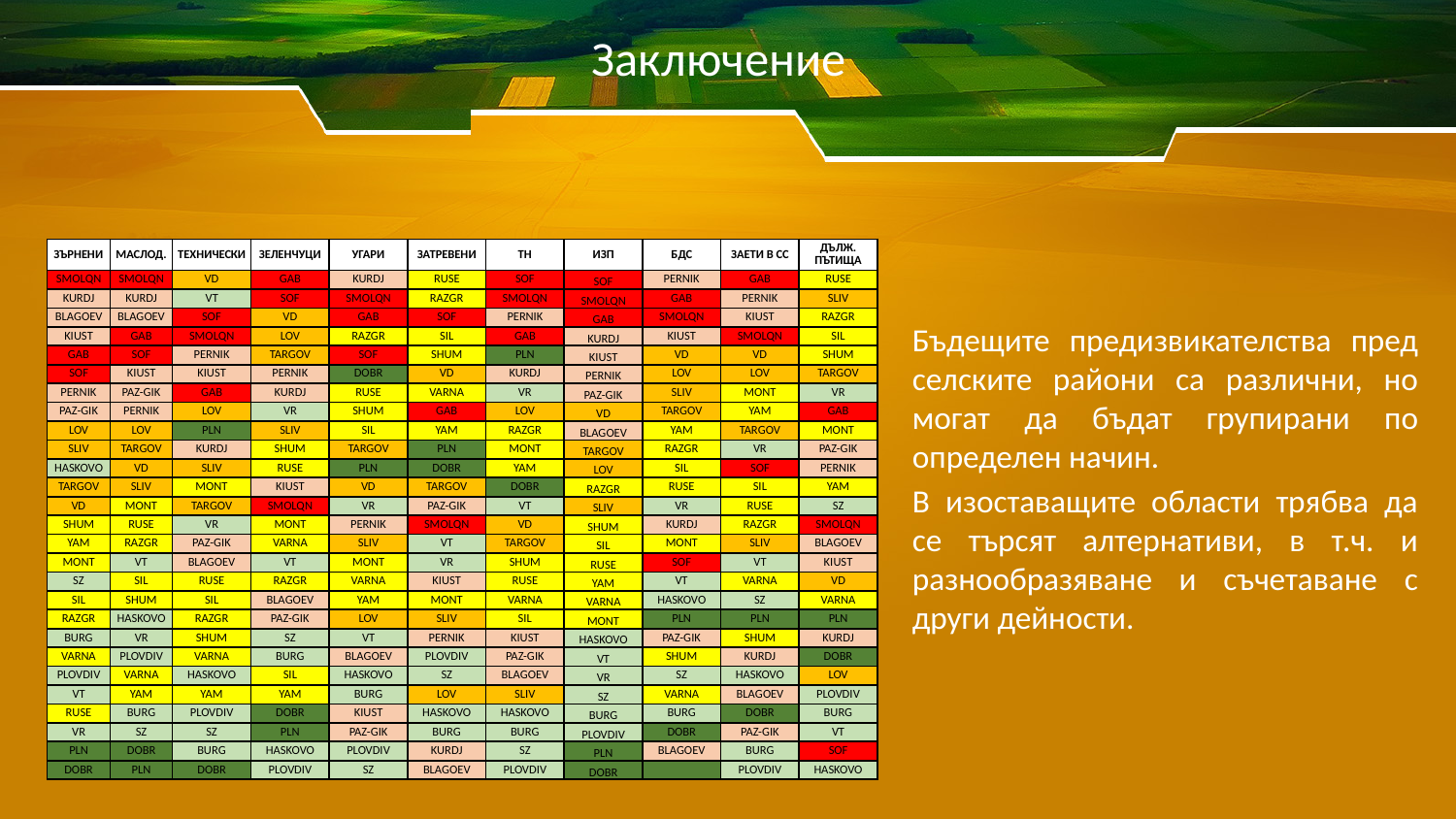

Заключение
| ЗЪРНЕНИ | МАСЛОД. | ТЕХНИЧЕСКИ | ЗЕЛЕНЧУЦИ | УГАРИ | ЗАТРЕВЕНИ | ТН | ИЗП | БДС | ЗАЕТИ В СС | ДЪЛЖ. ПЪТИЩА |
| --- | --- | --- | --- | --- | --- | --- | --- | --- | --- | --- |
| SMOLQN | SMOLQN | VD | GAB | KURDJ | RUSE | SOF | SOF | PERNIK | GAB | RUSE |
| KURDJ | KURDJ | VT | SOF | SMOLQN | RAZGR | SMOLQN | SMOLQN | GAB | PERNIK | SLIV |
| BLAGOEV | BLAGOEV | SOF | VD | GAB | SOF | PERNIK | GAB | SMOLQN | KIUST | RAZGR |
| KIUST | GAB | SMOLQN | LOV | RAZGR | SIL | GAB | KURDJ | KIUST | SMOLQN | SIL |
| GAB | SOF | PERNIK | TARGOV | SOF | SHUM | PLN | KIUST | VD | VD | SHUM |
| SOF | KIUST | KIUST | PERNIK | DOBR | VD | KURDJ | PERNIK | LOV | LOV | TARGOV |
| PERNIK | PAZ-GIK | GAB | KURDJ | RUSE | VARNA | VR | PAZ-GIK | SLIV | MONT | VR |
| PAZ-GIK | PERNIK | LOV | VR | SHUM | GAB | LOV | VD | TARGOV | YAM | GAB |
| LOV | LOV | PLN | SLIV | SIL | YAM | RAZGR | BLAGOEV | YAM | TARGOV | MONT |
| SLIV | TARGOV | KURDJ | SHUM | TARGOV | PLN | MONT | TARGOV | RAZGR | VR | PAZ-GIK |
| HASKOVO | VD | SLIV | RUSE | PLN | DOBR | YAM | LOV | SIL | SOF | PERNIK |
| TARGOV | SLIV | MONT | KIUST | VD | TARGOV | DOBR | RAZGR | RUSE | SIL | YAM |
| VD | MONT | TARGOV | SMOLQN | VR | PAZ-GIK | VT | SLIV | VR | RUSE | SZ |
| SHUM | RUSE | VR | MONT | PERNIK | SMOLQN | VD | SHUM | KURDJ | RAZGR | SMOLQN |
| YAM | RAZGR | PAZ-GIK | VARNA | SLIV | VT | TARGOV | SIL | MONT | SLIV | BLAGOEV |
| MONT | VT | BLAGOEV | VT | MONT | VR | SHUM | RUSE | SOF | VT | KIUST |
| SZ | SIL | RUSE | RAZGR | VARNA | KIUST | RUSE | YAM | VT | VARNA | VD |
| SIL | SHUM | SIL | BLAGOEV | YAM | MONT | VARNA | VARNA | HASKOVO | SZ | VARNA |
| RAZGR | HASKOVO | RAZGR | PAZ-GIK | LOV | SLIV | SIL | MONT | PLN | PLN | PLN |
| BURG | VR | SHUM | SZ | VT | PERNIK | KIUST | HASKOVO | PAZ-GIK | SHUM | KURDJ |
| VARNA | PLOVDIV | VARNA | BURG | BLAGOEV | PLOVDIV | PAZ-GIK | VT | SHUM | KURDJ | DOBR |
| PLOVDIV | VARNA | HASKOVO | SIL | HASKOVO | SZ | BLAGOEV | VR | SZ | HASKOVO | LOV |
| VT | YAM | YAM | YAM | BURG | LOV | SLIV | SZ | VARNA | BLAGOEV | PLOVDIV |
| RUSE | BURG | PLOVDIV | DOBR | KIUST | HASKOVO | HASKOVO | BURG | BURG | DOBR | BURG |
| VR | SZ | SZ | PLN | PAZ-GIK | BURG | BURG | PLOVDIV | DOBR | PAZ-GIK | VT |
| PLN | DOBR | BURG | HASKOVO | PLOVDIV | KURDJ | SZ | PLN | BLAGOEV | BURG | SOF |
| DOBR | PLN | DOBR | PLOVDIV | SZ | BLAGOEV | PLOVDIV | DOBR |  | PLOVDIV | HASKOVO |
Бъдещите предизвикателства пред селските райони са различни, но могат да бъдат групирани по определен начин.
В изоставащите области трябва да се търсят алтернативи, в т.ч. и разнообразяване и съчетаване с други дейности.